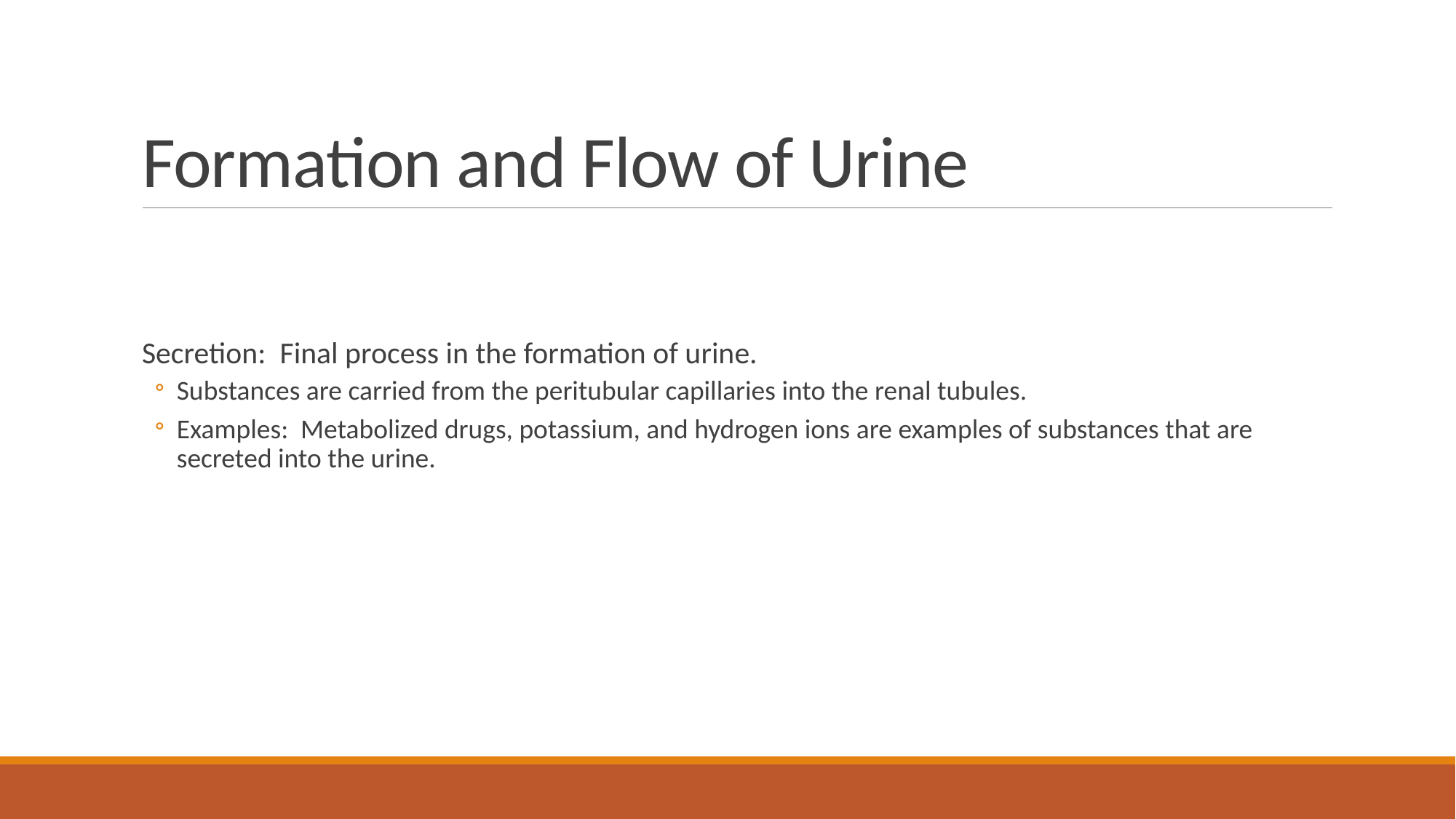

# Formation and Flow of Urine

Secretion:  Final process in the formation of urine.
Substances are carried from the peritubular capillaries into the renal tubules.
Examples:  Metabolized drugs, potassium, and hydrogen ions are examples of substances that are secreted into the urine.